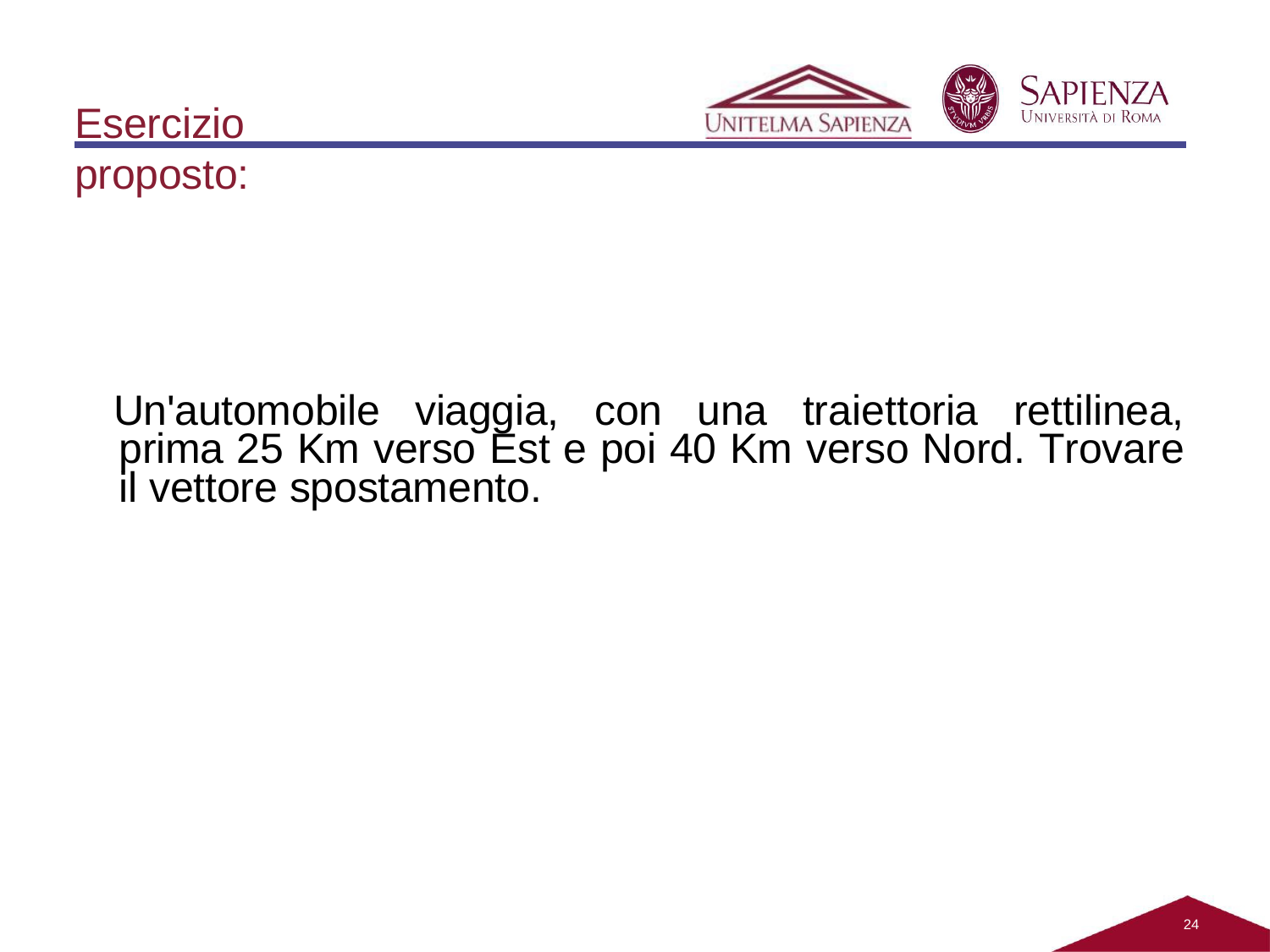

Esercizio proposto:
Un'automobile viaggia, con una traiettoria rettilinea, prima 25 Km verso Est e poi 40 Km verso Nord. Trovare il vettore spostamento.
24